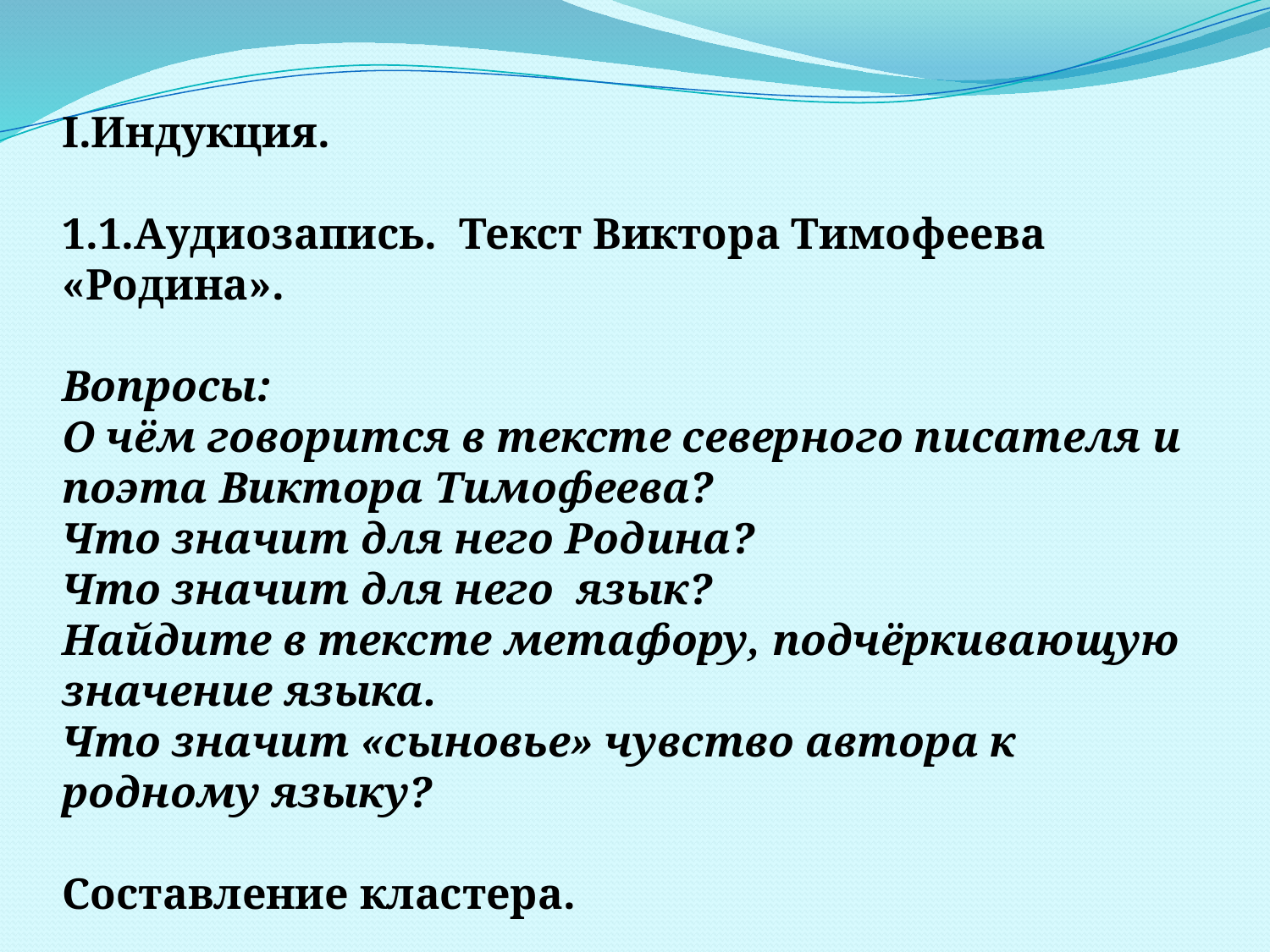

I.Индукция.

1.1.Аудиозапись.  Текст Виктора Тимофеева «Родина».

Вопросы:
О чём говорится в тексте северного писателя и поэта Виктора Тимофеева?
Что значит для него Родина?
Что значит для него  язык?
Найдите в тексте метафору, подчёркивающую значение языка.
Что значит «сыновье» чувство автора к родному языку?

Составление кластера.